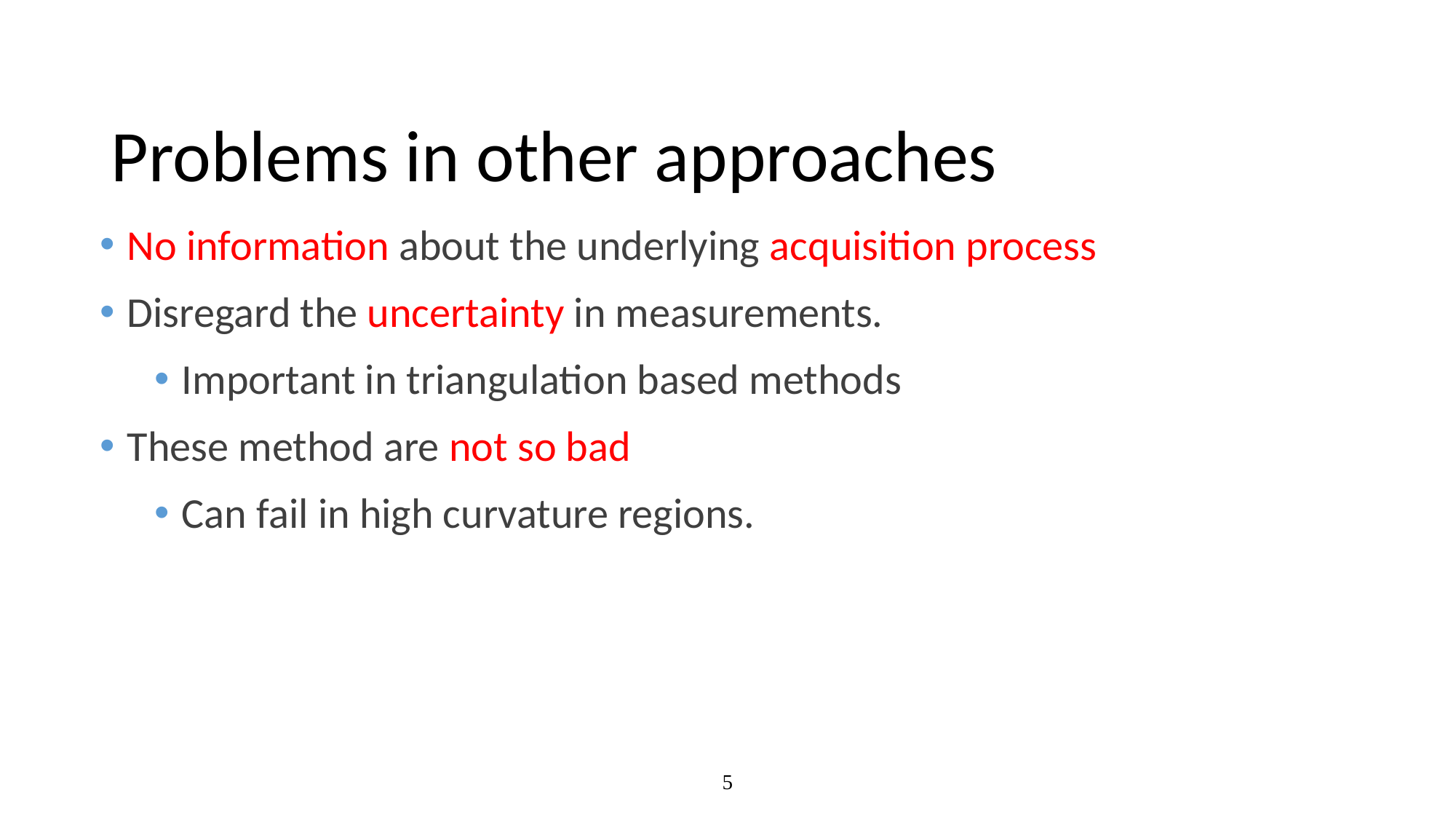

# Problems in other approaches
No information about the underlying acquisition process
Disregard the uncertainty in measurements.
Important in triangulation based methods
These method are not so bad
Can fail in high curvature regions.

5
6